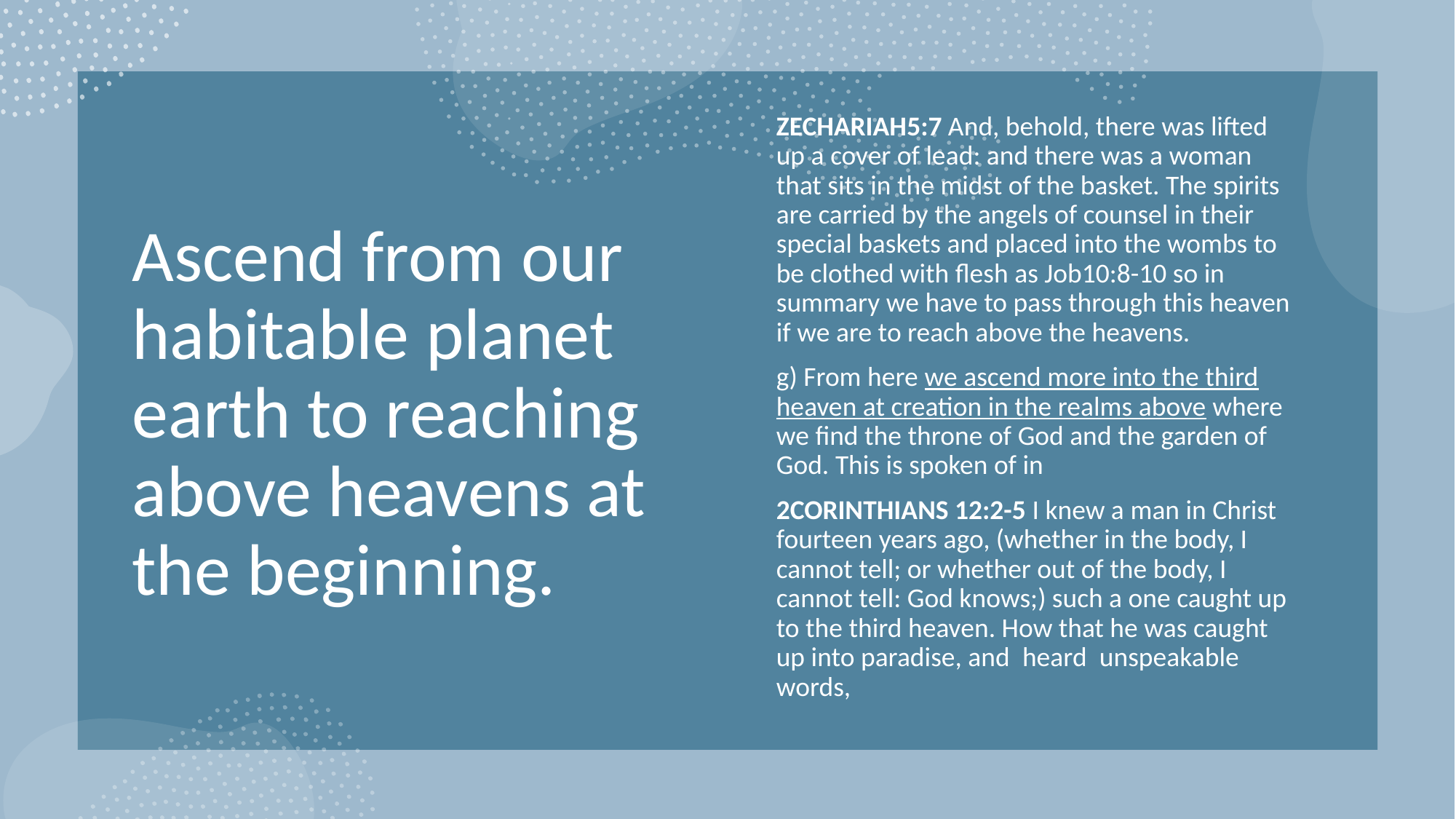

# Ascend from our habitable planet earth to reaching above heavens at the beginning.
ZECHARIAH5:7 And, behold, there was lifted up a cover of lead: and there was a woman that sits in the midst of the basket. The spirits are carried by the angels of counsel in their special baskets and placed into the wombs to be clothed with flesh as Job10:8-10 so in summary we have to pass through this heaven if we are to reach above the heavens.
g) From here we ascend more into the third heaven at creation in the realms above where we find the throne of God and the garden of God. This is spoken of in
2CORINTHIANS 12:2-5 I knew a man in Christ fourteen years ago, (whether in the body, I cannot tell; or whether out of the body, I cannot tell: God knows;) such a one caught up to the third heaven. How that he was caught up into paradise, and  heard  unspeakable  words,